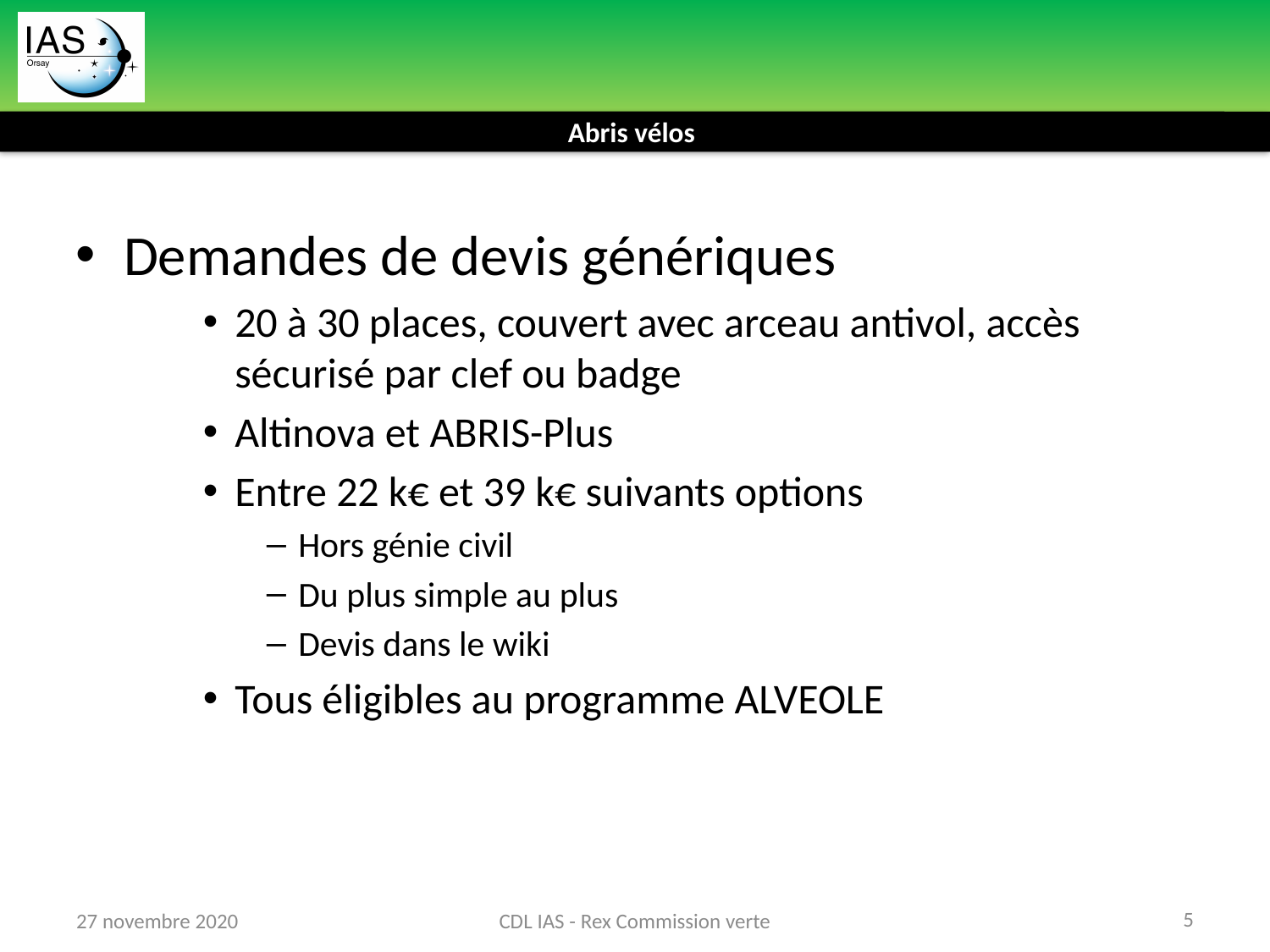

Abris vélos
Demandes de devis génériques
20 à 30 places, couvert avec arceau antivol, accès sécurisé par clef ou badge
Altinova et ABRIS-Plus
Entre 22 k€ et 39 k€ suivants options
Hors génie civil
Du plus simple au plus
Devis dans le wiki
Tous éligibles au programme ALVEOLE
5
27 novembre 2020
CDL IAS - Rex Commission verte